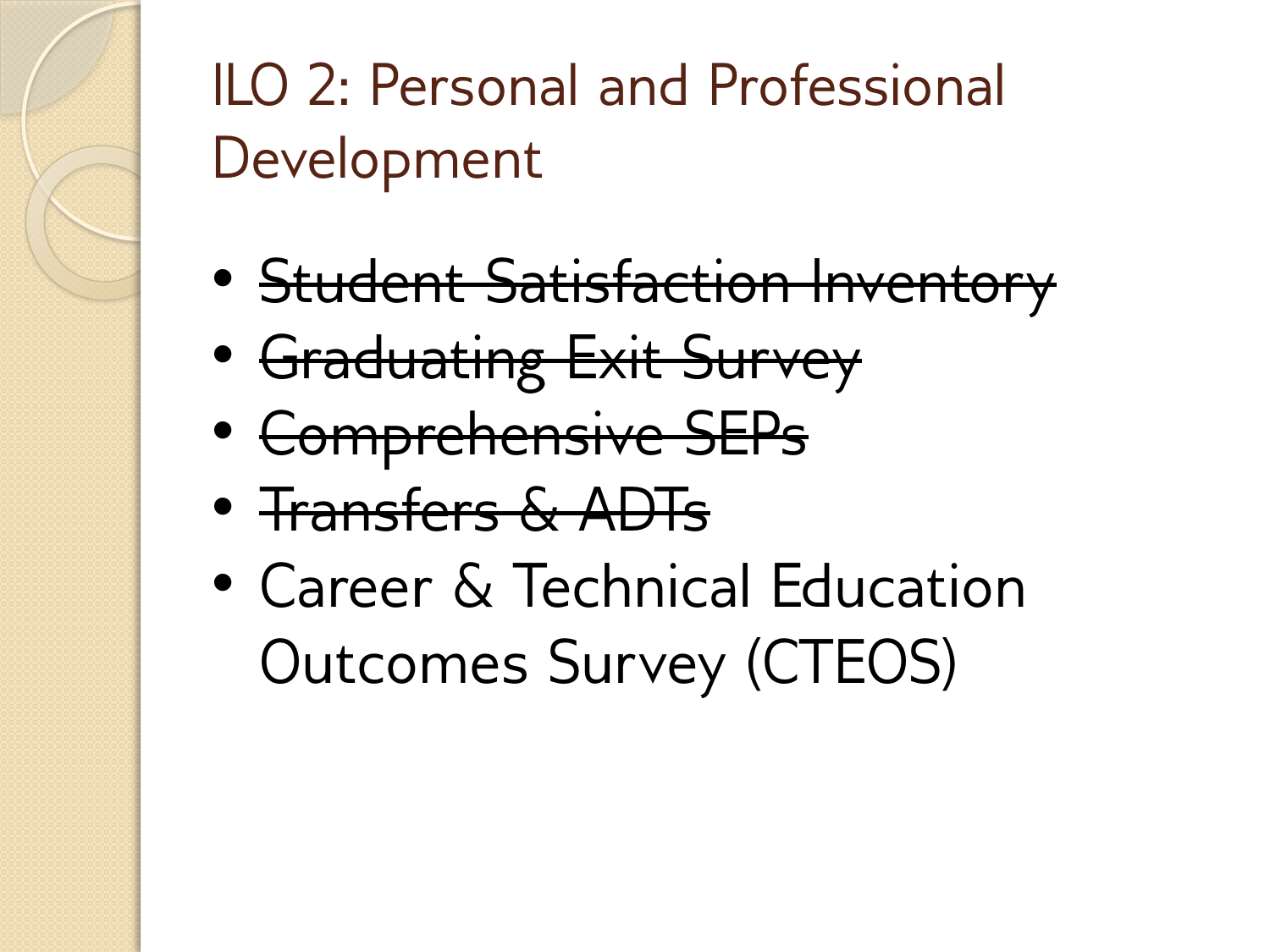

# ILO 2: Personal and Professional Development
Student Satisfaction Inventory
Graduating Exit Survey
Comprehensive SEPs
Transfers & ADTs
Career & Technical Education Outcomes Survey (CTEOS)